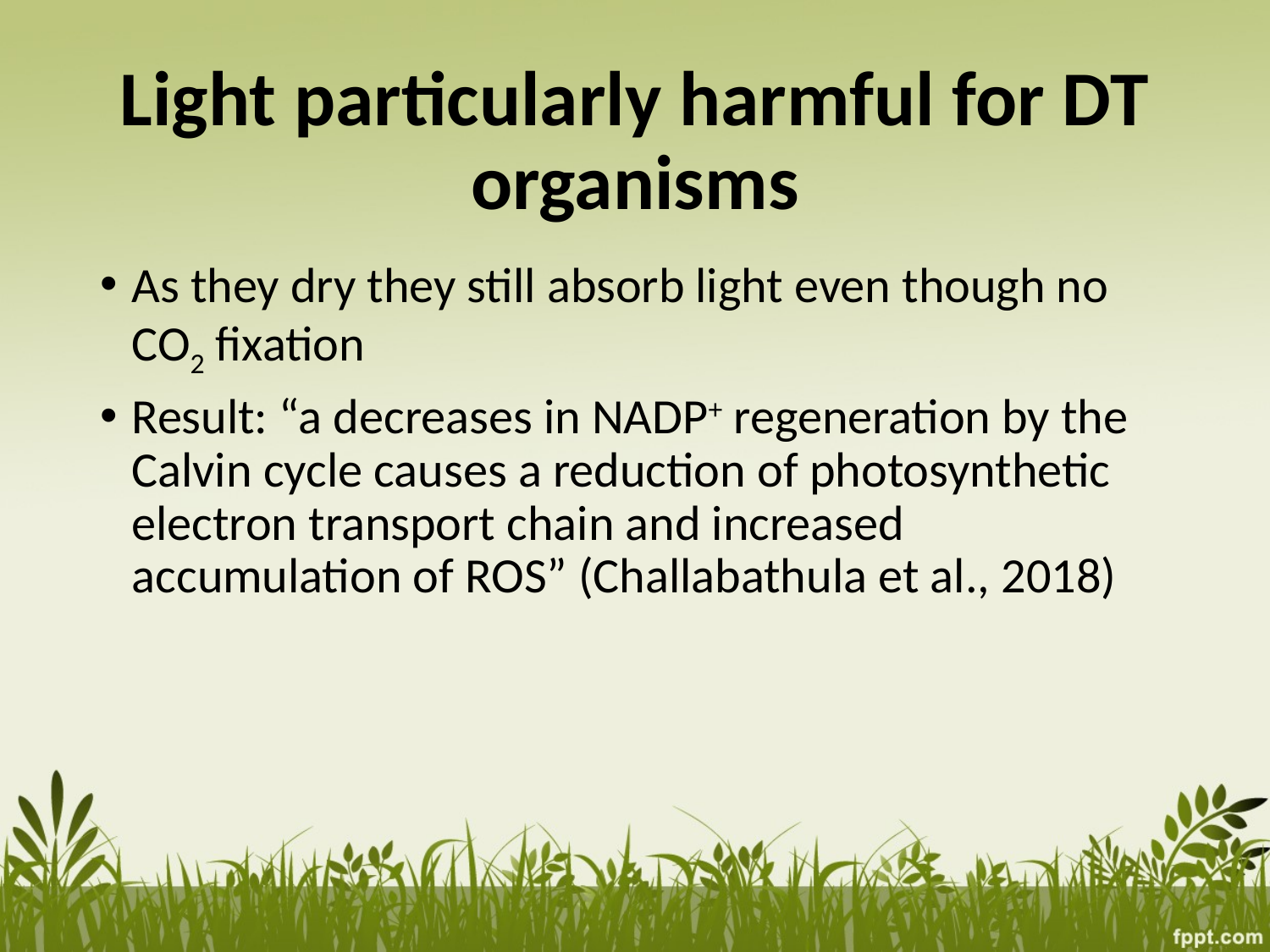

# Light particularly harmful for DT organisms
As they dry they still absorb light even though no CO2 fixation
Result: “a decreases in NADP+ regeneration by the Calvin cycle causes a reduction of photosynthetic electron transport chain and increased accumulation of ROS” (Challabathula et al., 2018)